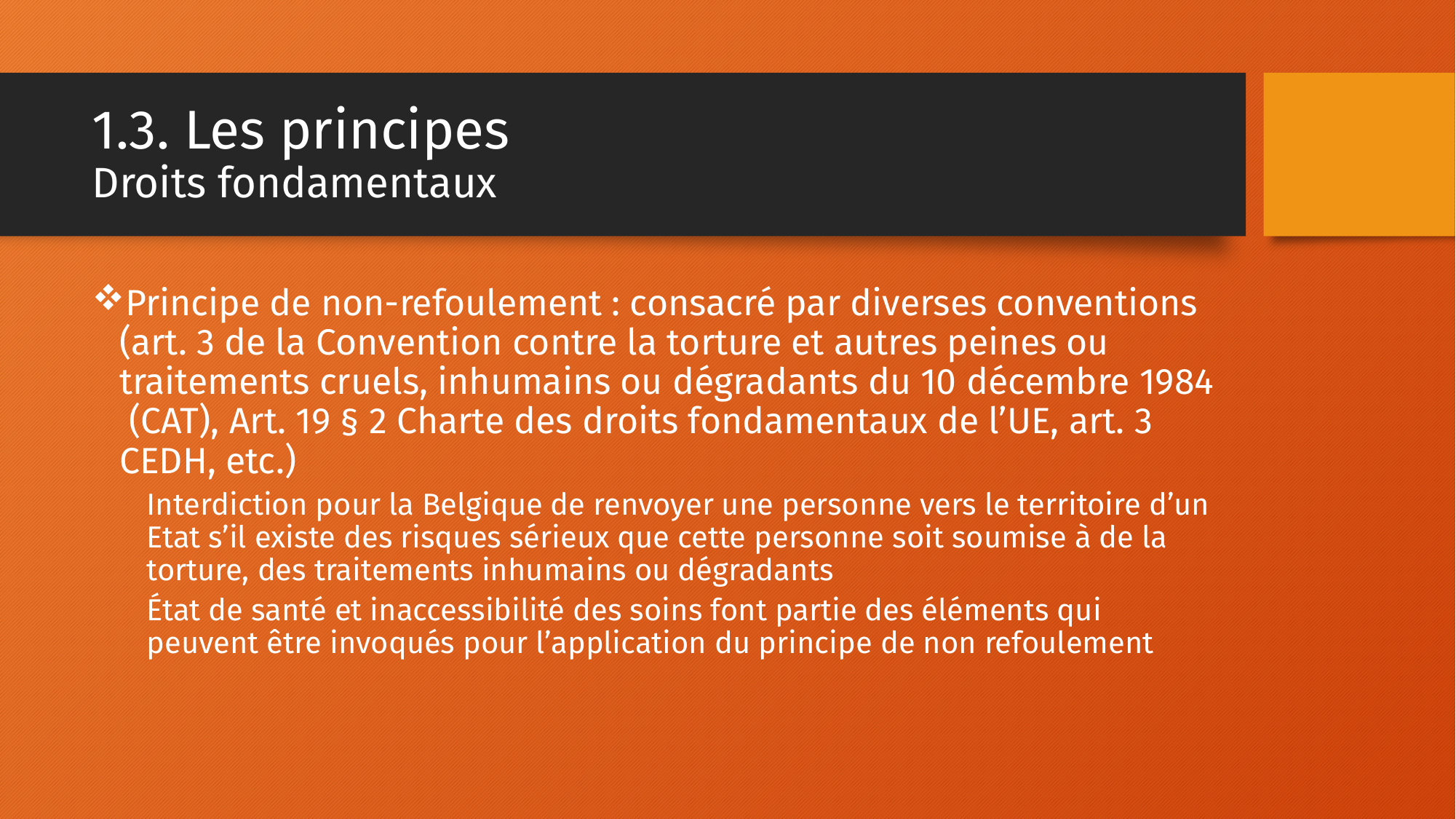

# 1.3. Les principes Droits fondamentaux
Principe de non-refoulement : consacré par diverses conventions (art. 3 de la Convention contre la torture et autres peines ou traitements cruels, inhumains ou dégradants du 10 décembre 1984  (CAT), Art. 19 § 2 Charte des droits fondamentaux de l’UE, art. 3 CEDH, etc.)
Interdiction pour la Belgique de renvoyer une personne vers le territoire d’un Etat s’il existe des risques sérieux que cette personne soit soumise à de la torture, des traitements inhumains ou dégradants
État de santé et inaccessibilité des soins font partie des éléments qui peuvent être invoqués pour l’application du principe de non refoulement